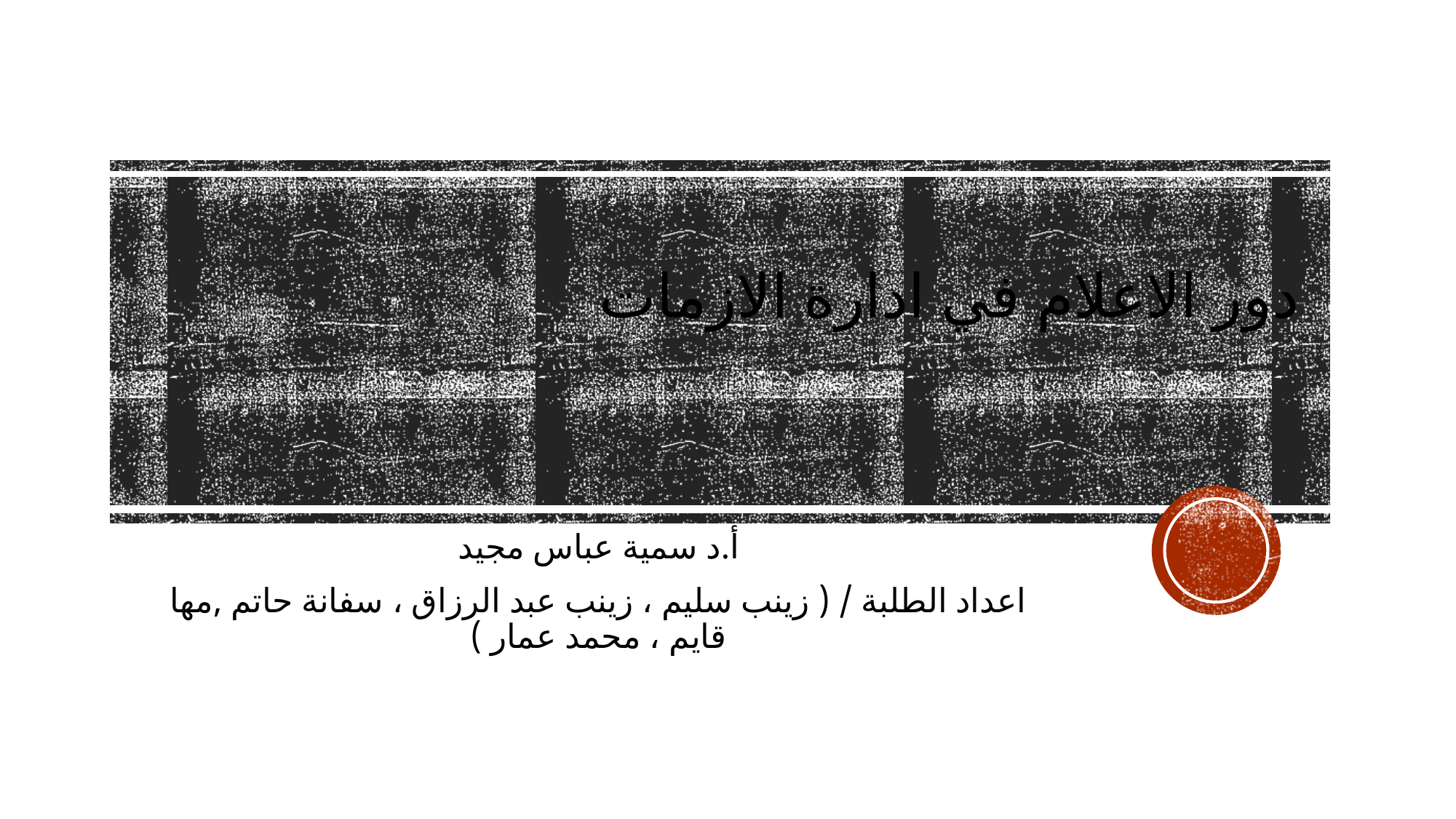

# دور الاعلام في ادارة الازمات
أ.د سمية عباس مجيد
اعداد الطلبة / ( زينب سليم ، زينب عبد الرزاق ، سفانة حاتم ,مها قايم ، محمد عمار )